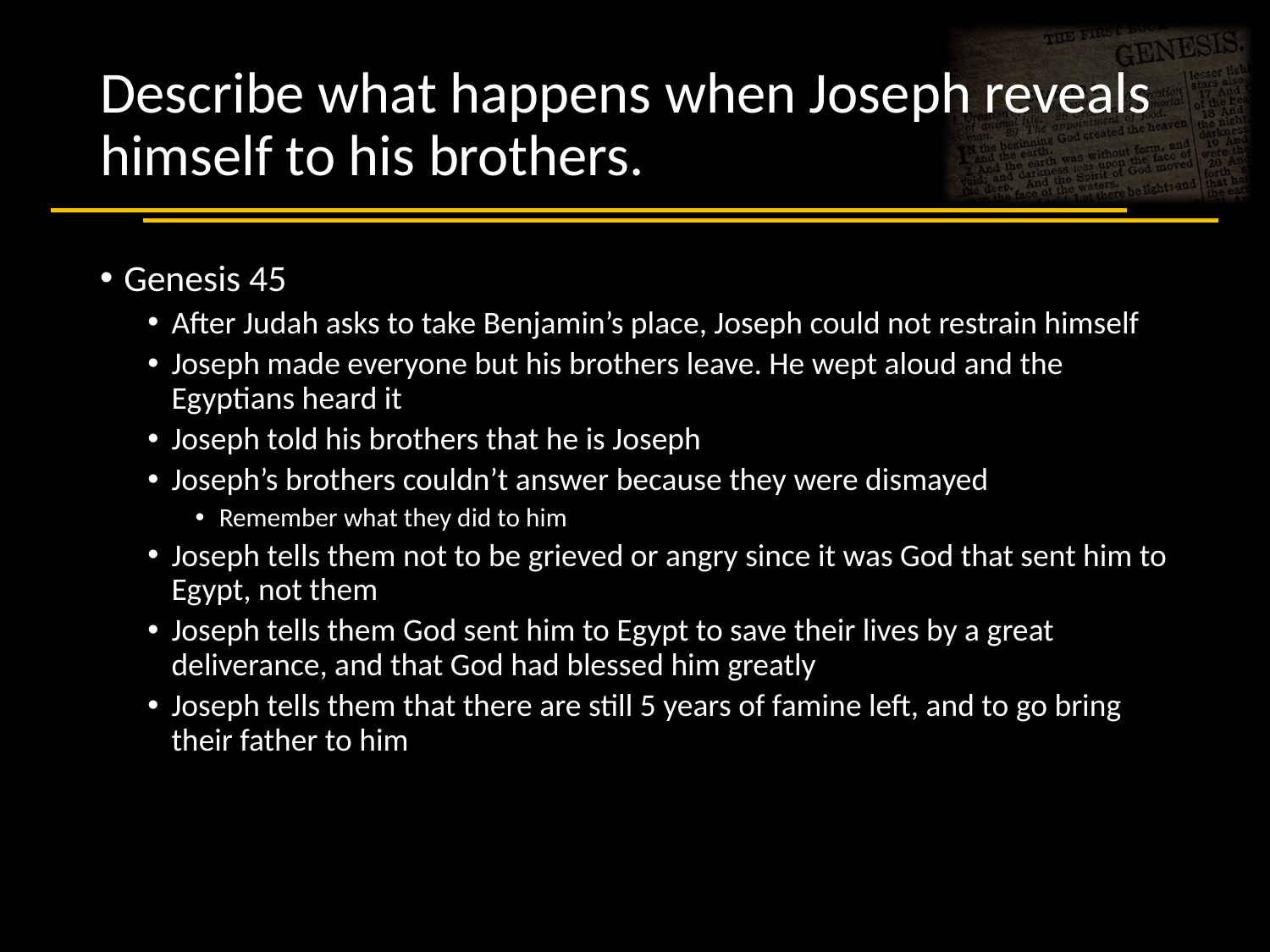

# Describe what happens when Joseph reveals himself to his brothers.
Genesis 45
After Judah asks to take Benjamin’s place, Joseph could not restrain himself
Joseph made everyone but his brothers leave. He wept aloud and the Egyptians heard it
Joseph told his brothers that he is Joseph
Joseph’s brothers couldn’t answer because they were dismayed
Remember what they did to him
Joseph tells them not to be grieved or angry since it was God that sent him to Egypt, not them
Joseph tells them God sent him to Egypt to save their lives by a great deliverance, and that God had blessed him greatly
Joseph tells them that there are still 5 years of famine left, and to go bring their father to him